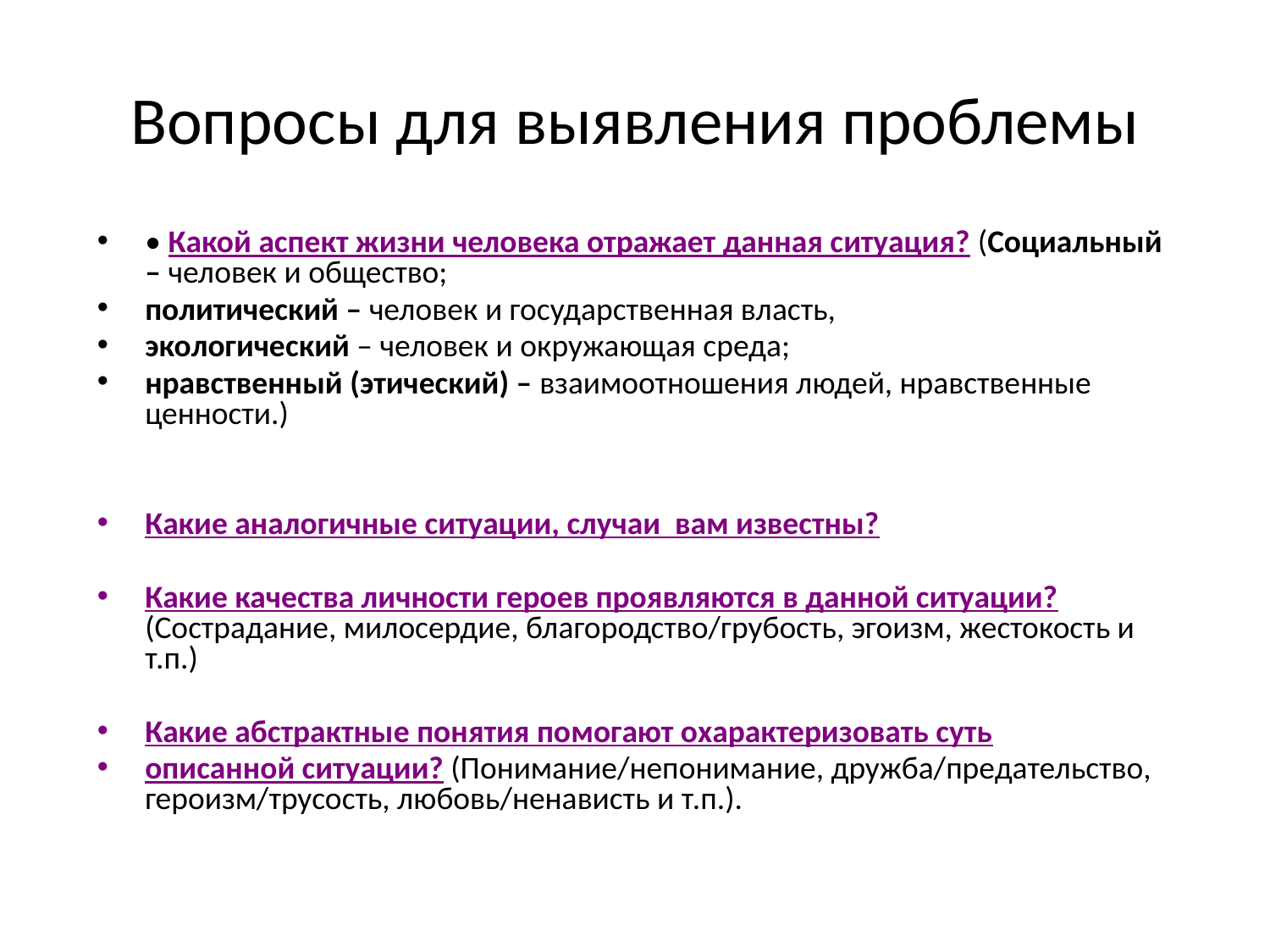

# Вопросы для выявления проблемы
• Какой аспект жизни человека отражает данная ситуация? (Социальный – человек и общество;
политический – человек и государственная власть,
экологический – человек и окружающая среда;
нравственный (этический) – взаимоотношения людей, нравственные ценности.)

Какие аналогичные ситуации, случаи  вам известны?

Какие качества личности героев проявляются в данной ситуации? (Сострадание, милосердие, благородство/грубость, эгоизм, жестокость и т.п.)

Какие абстрактные понятия помогают охарактеризовать суть
описанной ситуации? (Понимание/непонимание, дружба/предательство, героизм/трусость, любовь/ненависть и т.п.).